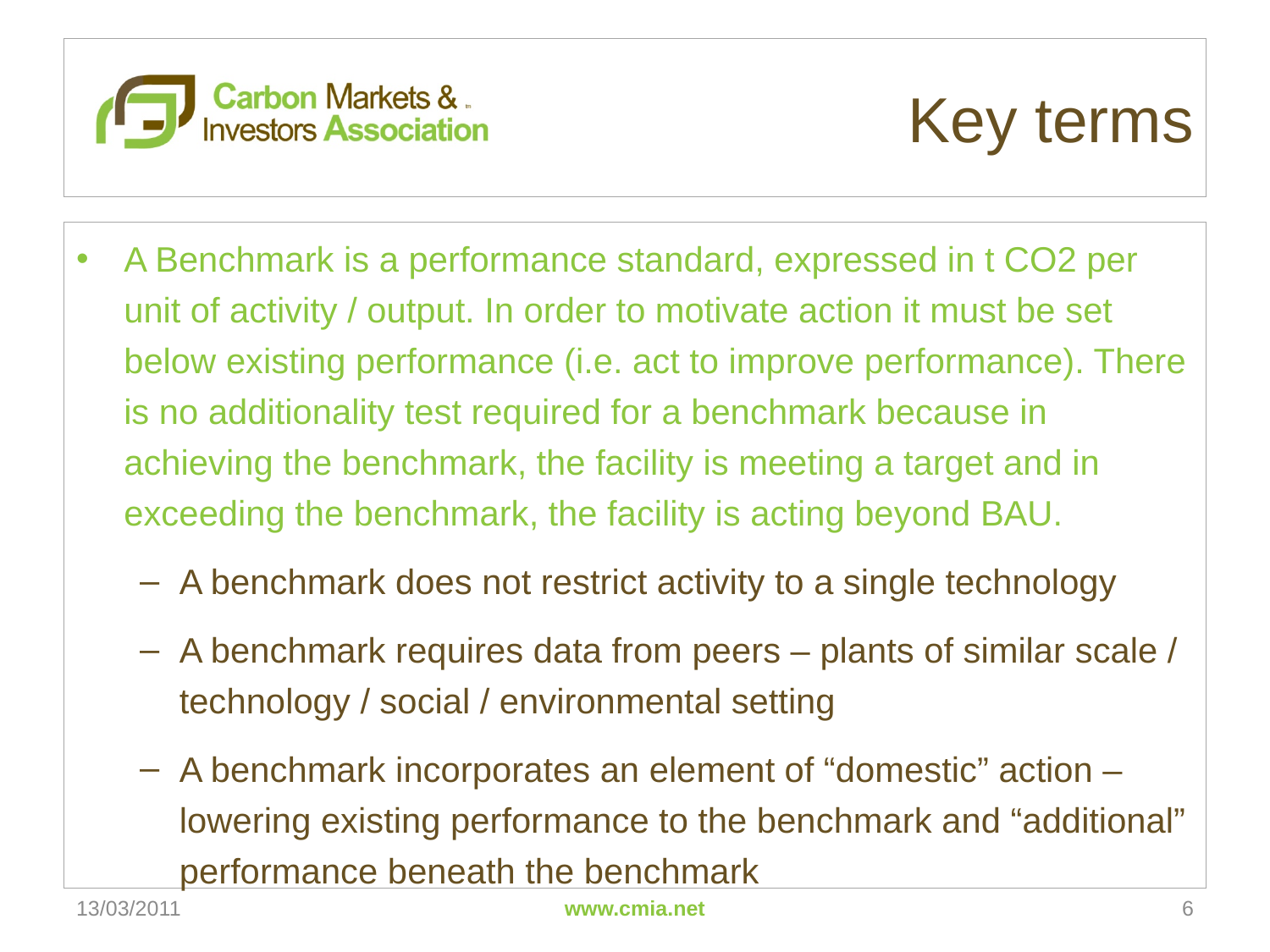

# Key terms
A Benchmark is a performance standard, expressed in t CO2 per unit of activity / output. In order to motivate action it must be set below existing performance (i.e. act to improve performance). There is no additionality test required for a benchmark because in achieving the benchmark, the facility is meeting a target and in exceeding the benchmark, the facility is acting beyond BAU.
A benchmark does not restrict activity to a single technology
A benchmark requires data from peers – plants of similar scale / technology / social / environmental setting
A benchmark incorporates an element of “domestic” action – lowering existing performance to the benchmark and “additional” performance beneath the benchmark
13/03/2011
www.cmia.net
6